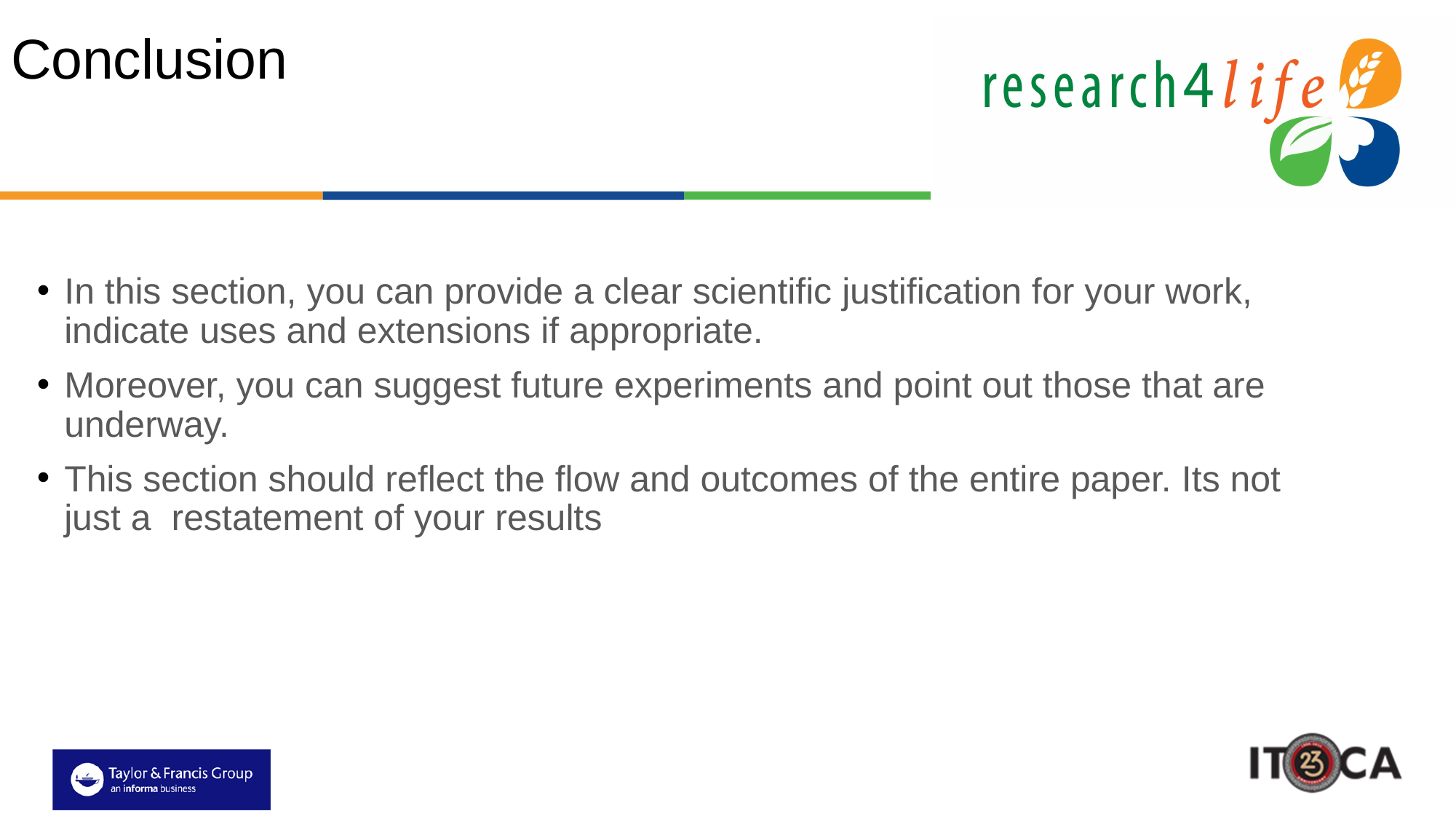

# Conclusion
In this section, you can provide a clear scientific justification for your work, indicate uses and extensions if appropriate.
Moreover, you can suggest future experiments and point out those that are underway.
This section should reflect the flow and outcomes of the entire paper. Its not just a  restatement of your results